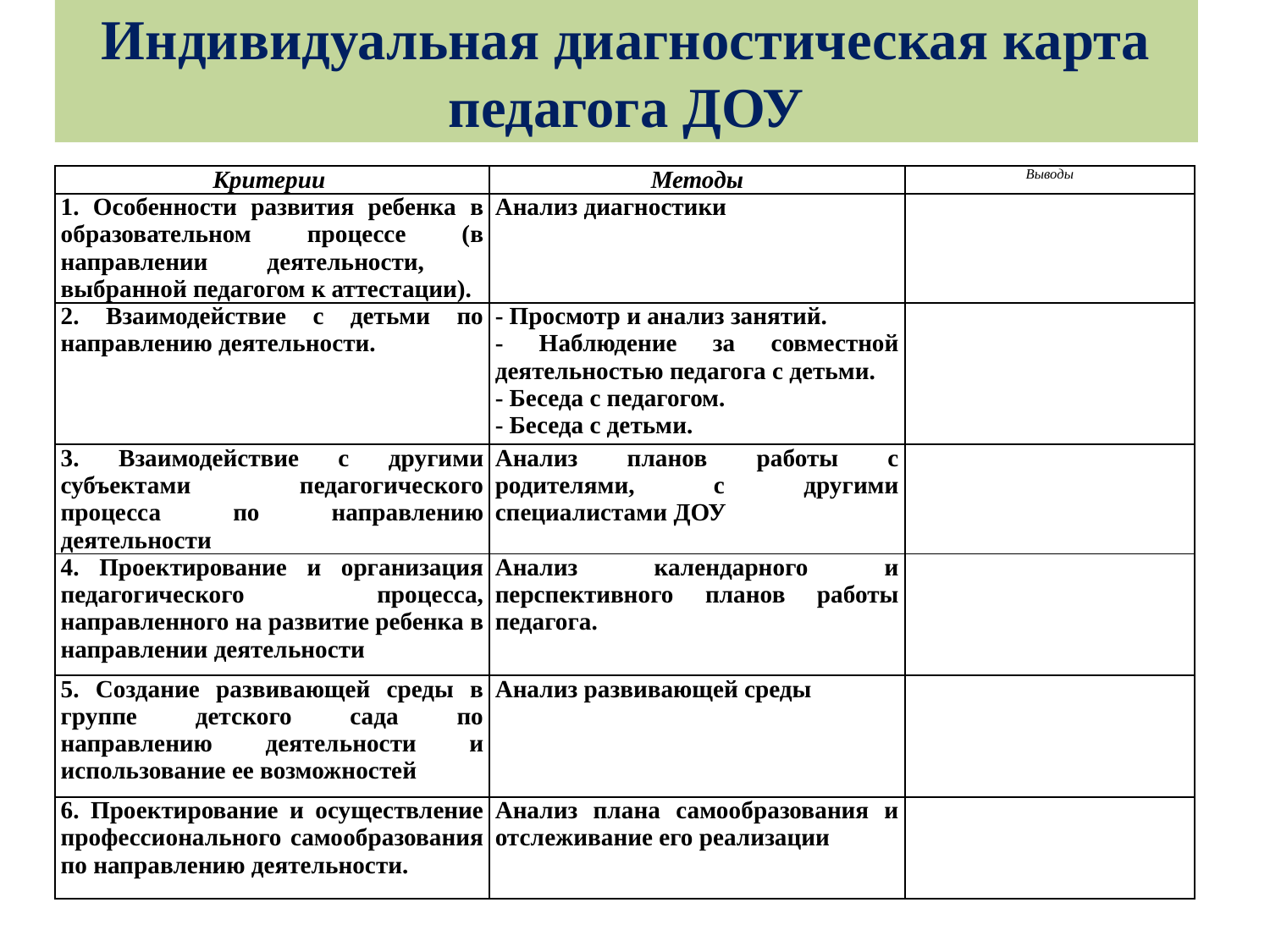

# Индивидуальная диагностическая карта педагога ДОУ
| Критерии | Методы | Выводы |
| --- | --- | --- |
| 1. Особенности развития ребенка в образовательном процессе (в направлении деятельности, выбранной педагогом к аттестации). | Анализ диагностики |  |
| 2. Взаимодействие с детьми по направлению деятельности. | - Просмотр и анализ занятий. - Наблюдение за совместной деятельностью педагога с детьми. - Беседа с педагогом. - Беседа с детьми. |  |
| 3. Взаимодействие с другими субъектами педагогического процесса по направлению деятельности | Анализ планов работы с родителями, с другими специалистами ДОУ |  |
| 4. Проектирование и организация педагогического процесса, направленного на развитие ребенка в направлении деятельности | Анализ календарного и перспективного планов работы педагога. |  |
| 5. Создание развивающей среды в группе детского сада по направлению деятельности и использование ее возможностей | Анализ развивающей среды |  |
| 6. Проектирование и осуществление профессионального самообразования по направлению деятельности. | Анализ плана самообразования и отслеживание его реализации |  |